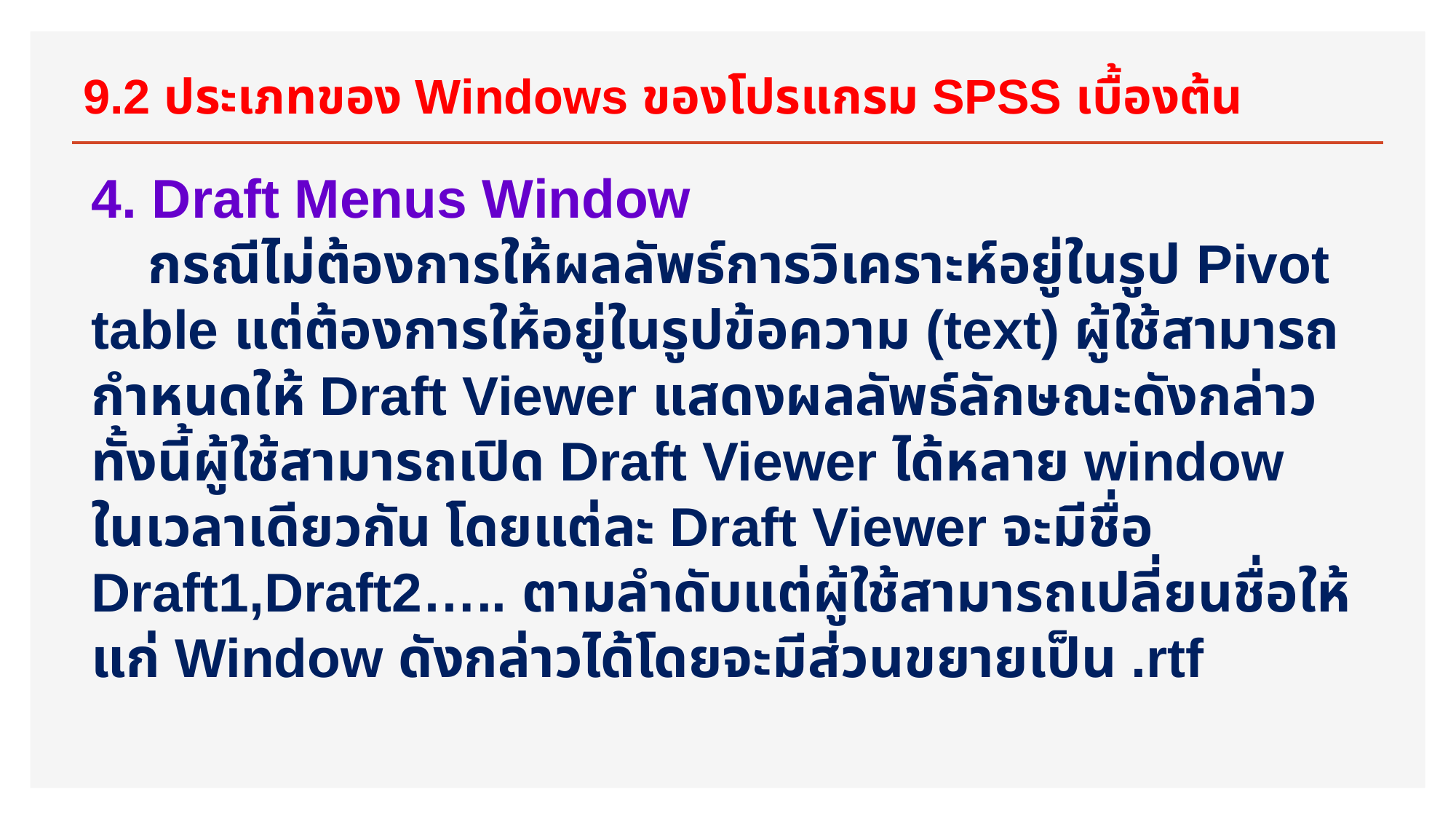

# 9.2 ประเภทของ Windows ของโปรแกรม SPSS เบื้องต้น
4. Draft Menus Window
    กรณีไม่ต้องการให้ผลลัพธ์การวิเคราะห์อยู่ในรูป Pivot table แต่ต้องการให้อยู่ในรูปข้อความ (text) ผู้ใช้สามารถกำหนดให้ Draft Viewer แสดงผลลัพธ์ลักษณะดังกล่าว ทั้งนี้ผู้ใช้สามารถเปิด Draft Viewer ได้หลาย window  ในเวลาเดียวกัน โดยแต่ละ Draft Viewer จะมีชื่อ Draft1,Draft2….. ตามลำดับแต่ผู้ใช้สามารถเปลี่ยนชื่อให้แก่ Window ดังกล่าวได้โดยจะมีส่วนขยายเป็น .rtf